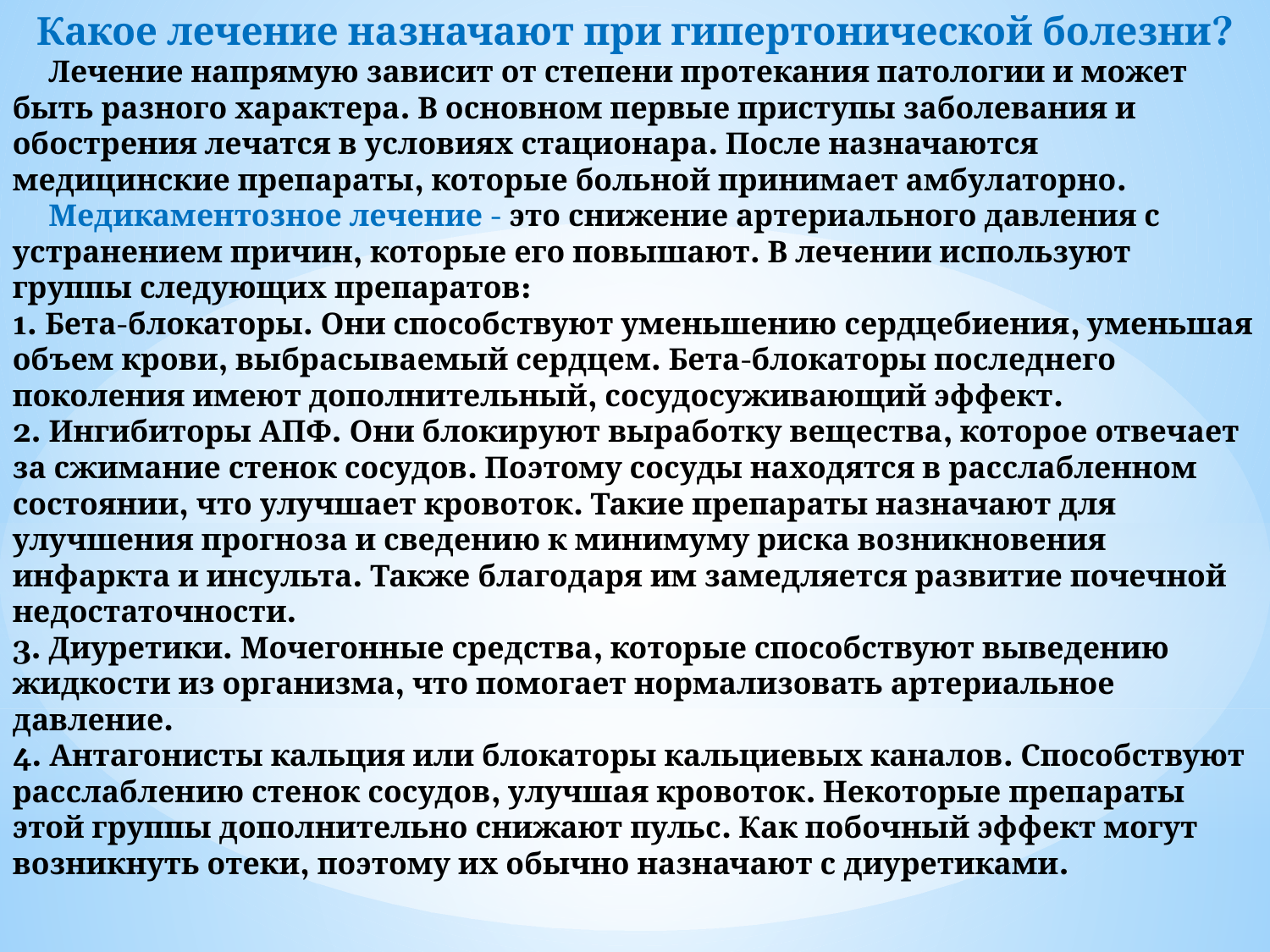

Какое лечение назначают при гипертонической болезни?
     Лечение напрямую зависит от степени протекания патологии и может быть разного характера. В основном первые приступы заболевания и обострения лечатся в условиях стационара. После назначаются медицинские препараты, которые больной принимает амбулаторно.
     Медикаментозное лечение - это снижение артериального давления с устранением причин, которые его повышают. В лечении используют группы следующих препаратов:
 Бета-блокаторы. Они способствуют уменьшению сердцебиения, уменьшая объем крови, выбрасываемый сердцем. Бета-блокаторы последнего поколения имеют дополнительный, сосудосуживающий эффект.
 Ингибиторы АПФ. Они блокируют выработку вещества, которое отвечает за сжимание стенок сосудов. Поэтому сосуды находятся в расслабленном состоянии, что улучшает кровоток. Такие препараты назначают для улучшения прогноза и сведению к минимуму риска возникновения инфаркта и инсульта. Также благодаря им замедляется развитие почечной недостаточности.
 Диуретики. Мочегонные средства, которые способствуют выведению жидкости из организма, что помогает нормализовать артериальное давление.
 Антагонисты кальция или блокаторы кальциевых каналов. Способствуют расслаблению стенок сосудов, улучшая кровоток. Некоторые препараты этой группы дополнительно снижают пульс. Как побочный эффект могут возникнуть отеки, поэтому их обычно назначают с диуретиками.